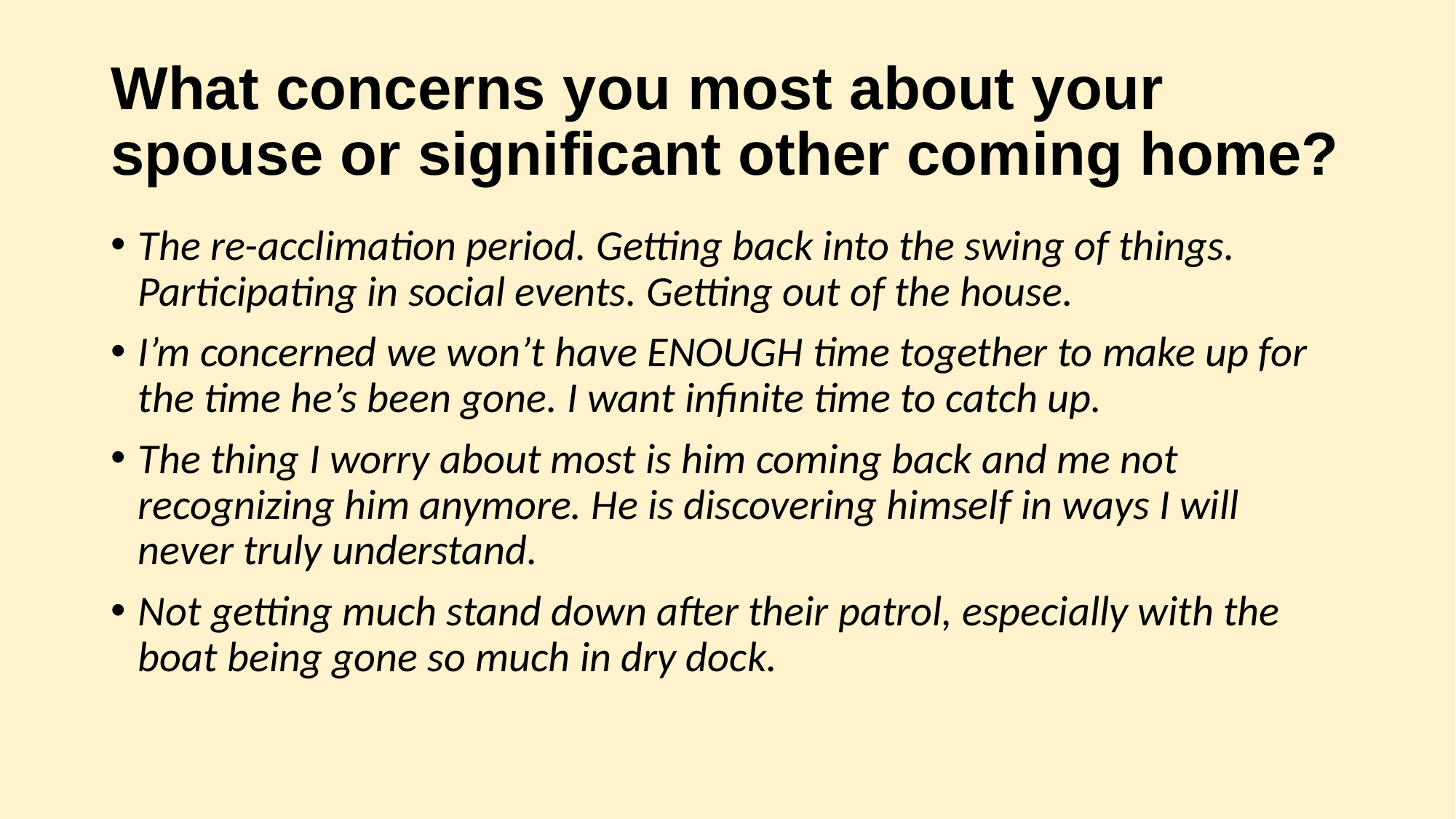

# What concerns you most about your spouse or significant other coming home?
The re-acclimation period. Getting back into the swing of things. Participating in social events. Getting out of the house.
I’m concerned we won’t have ENOUGH time together to make up for the time he’s been gone. I want infinite time to catch up.
The thing I worry about most is him coming back and me not recognizing him anymore. He is discovering himself in ways I will never truly understand.
Not getting much stand down after their patrol, especially with the boat being gone so much in dry dock.